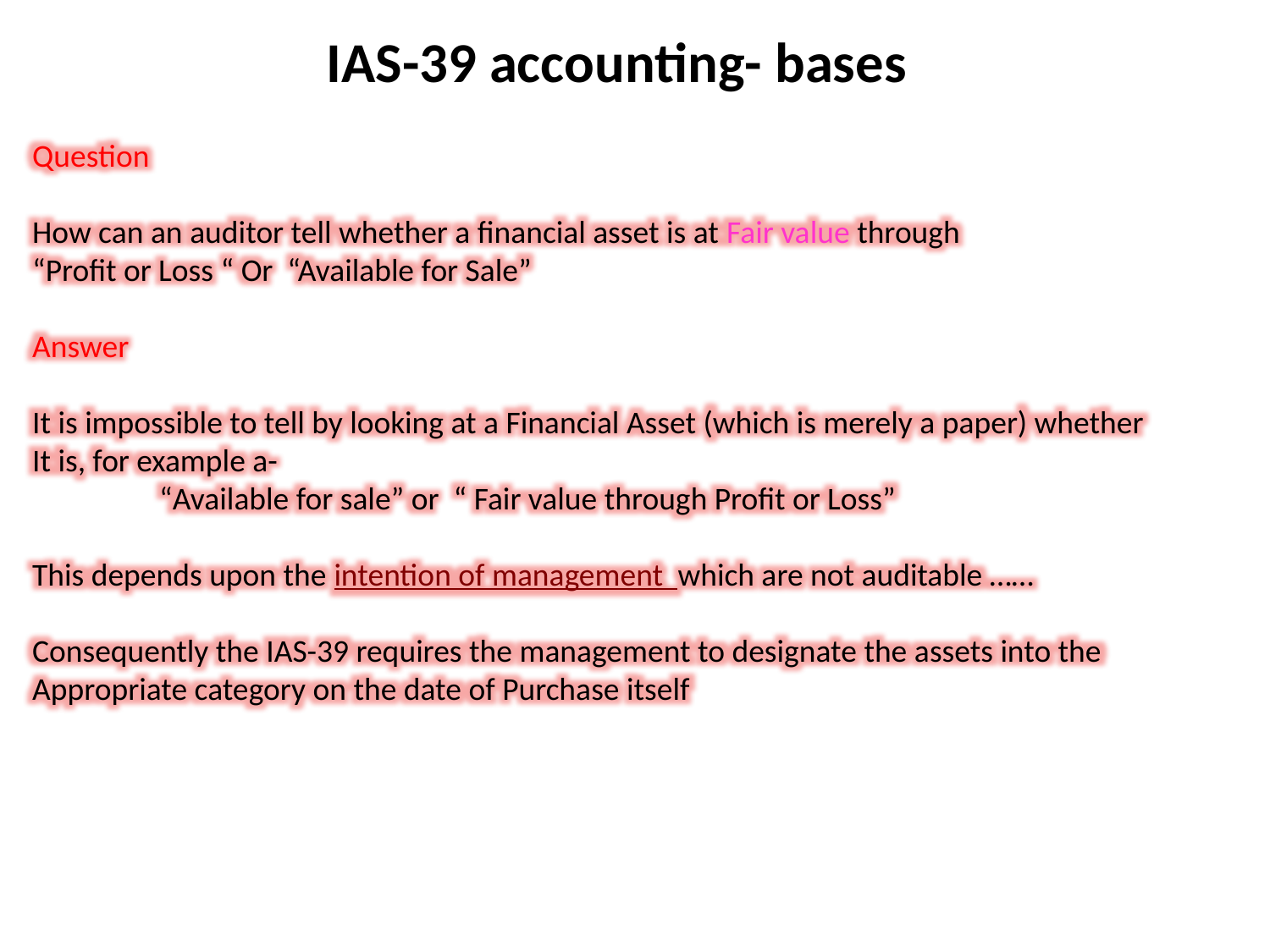

IAS-39 accounting- bases
Question

How can an auditor tell whether a financial asset is at Fair value through
“Profit or Loss “ Or  “Available for Sale”

Answer

It is impossible to tell by looking at a Financial Asset (which is merely a paper) whether
It is, for example a-
	“Available for sale” or  “ Fair value through Profit or Loss”

This depends upon the intention of management  which are not auditable ……

Consequently the IAS-39 requires the management to designate the assets into the
Appropriate category on the date of Purchase itself